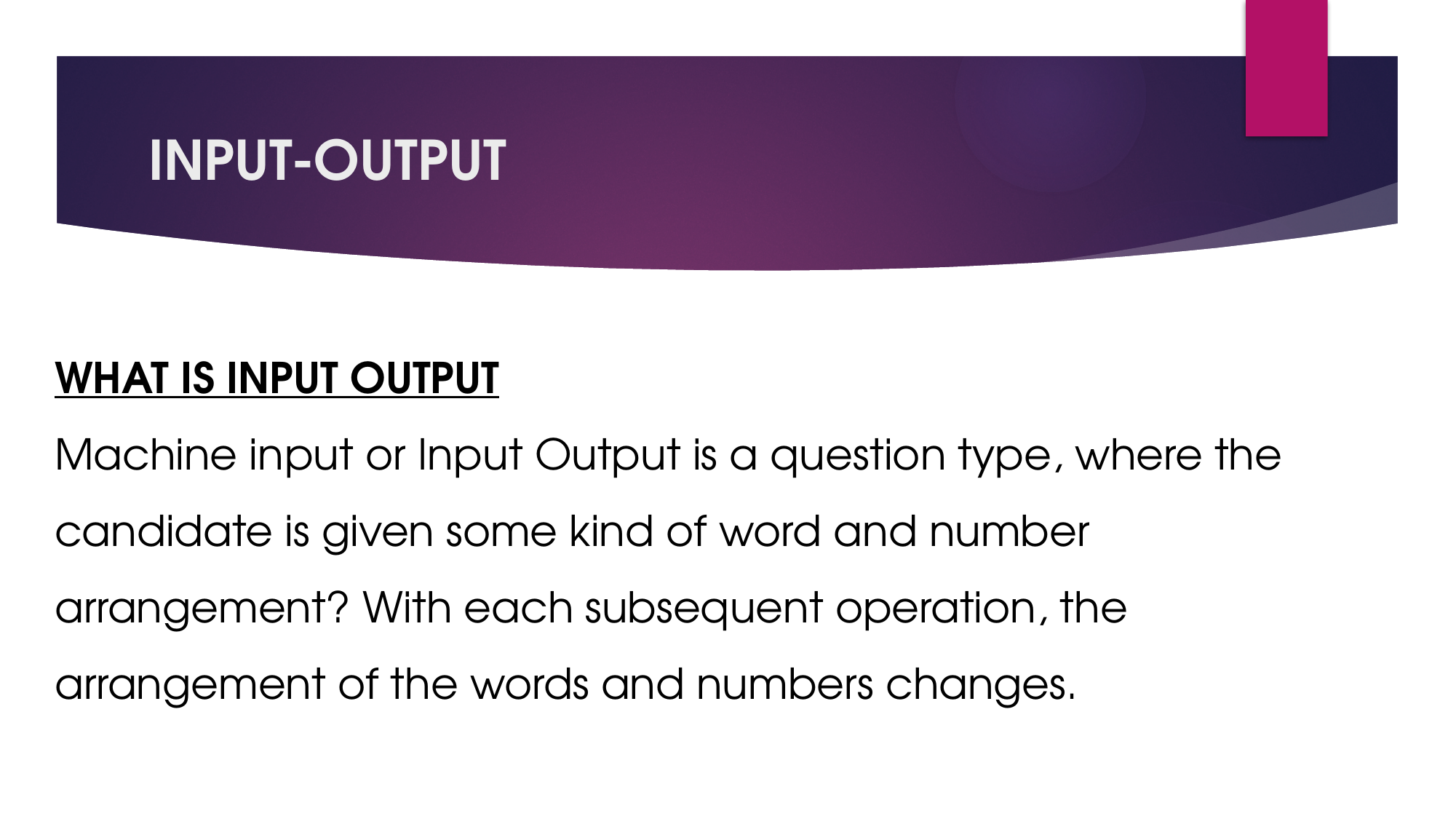

# INPUT-OUTPUT
WHAT IS INPUT OUTPUT
Machine input or Input Output is a question type, where the candidate is given some kind of word and number arrangement? With each subsequent operation, the arrangement of the words and numbers changes.